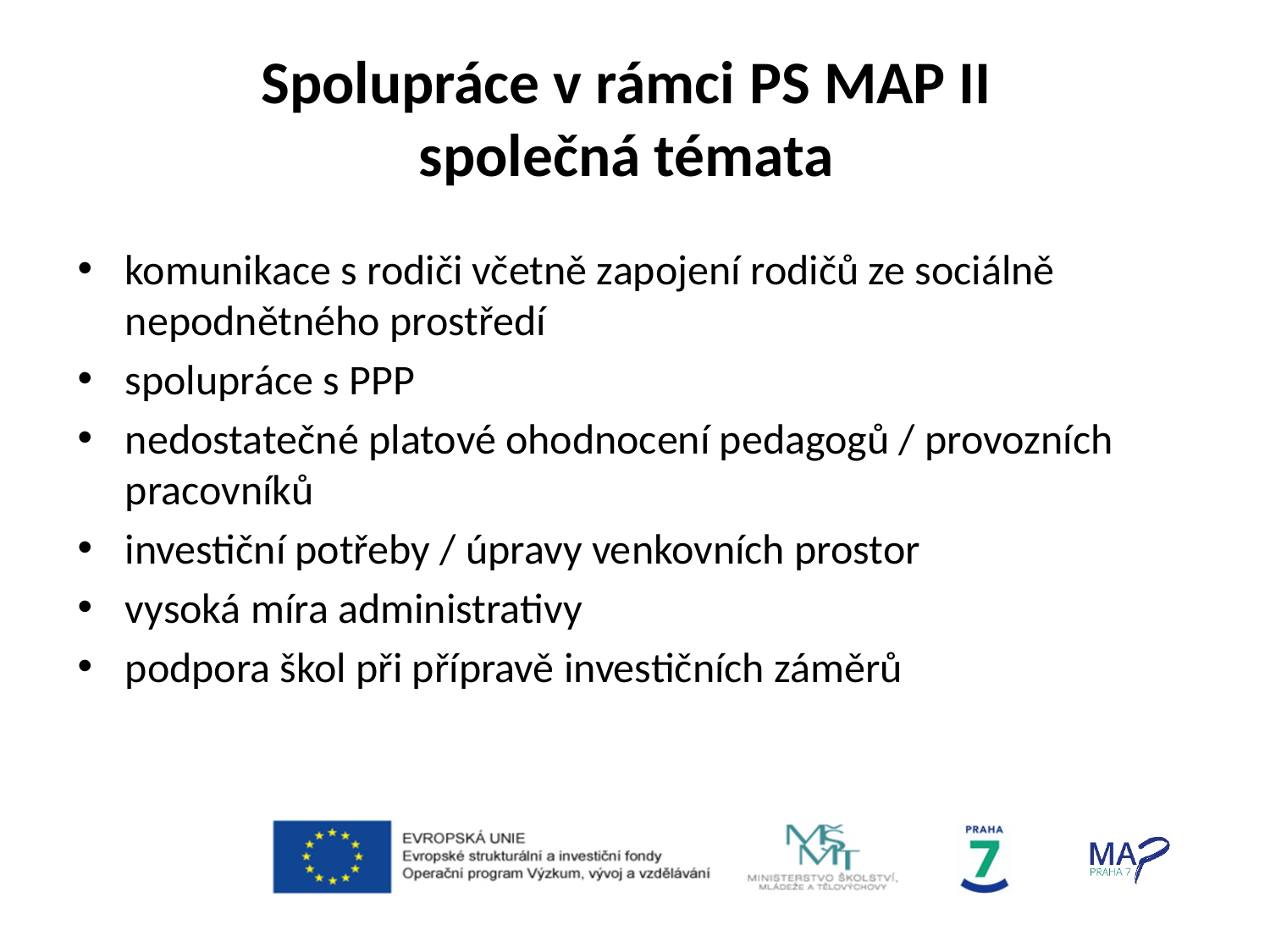

# Spolupráce v rámci PS MAP II společná témata
komunikace s rodiči včetně zapojení rodičů ze sociálně nepodnětného prostředí
spolupráce s PPP
nedostatečné platové ohodnocení pedagogů / provozních pracovníků
investiční potřeby / úpravy venkovních prostor
vysoká míra administrativy
podpora škol při přípravě investičních záměrů